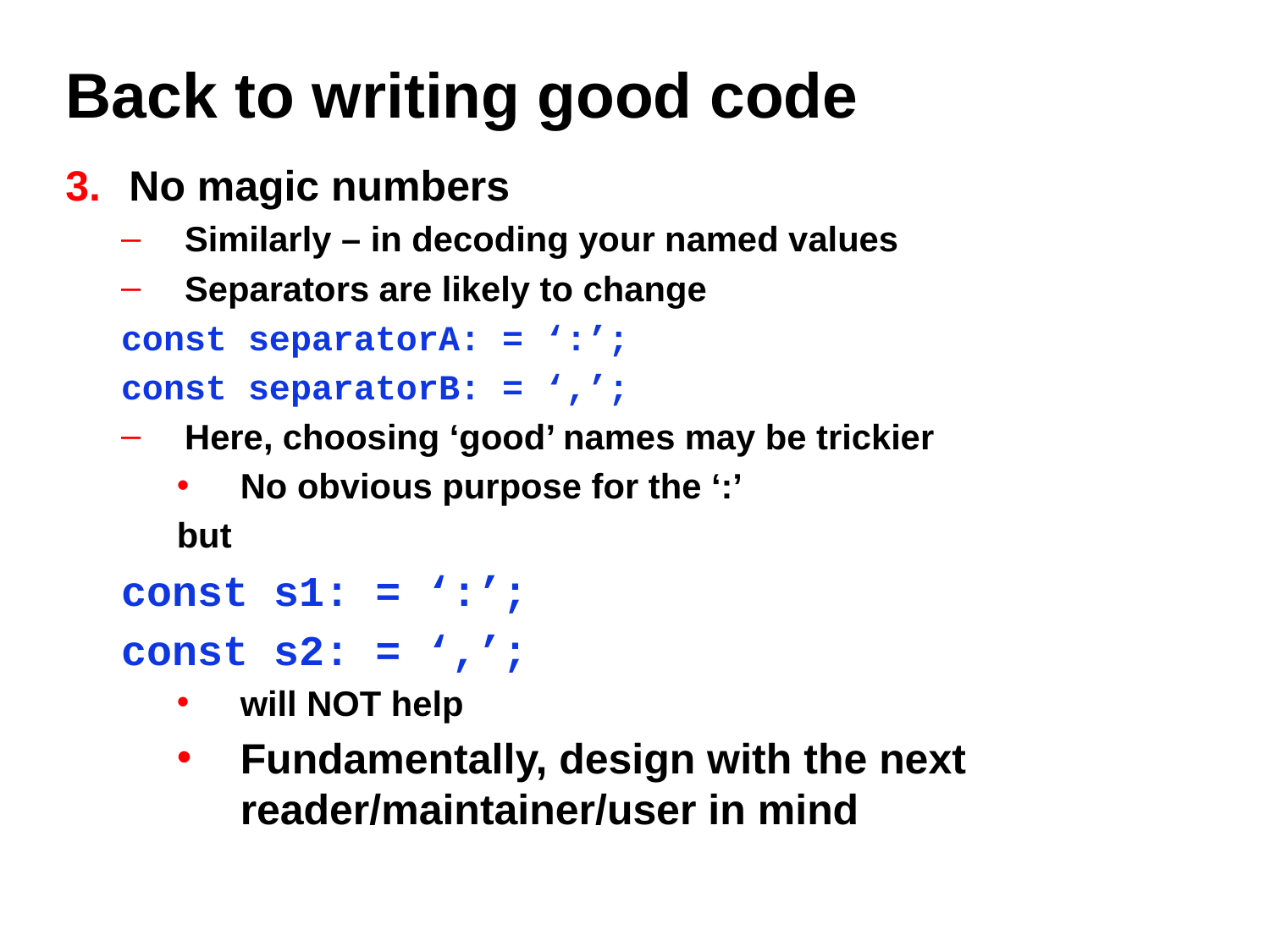

# Back to writing good code
No magic numbers
Similarly – in decoding your named values
Separators are likely to change
const separatorA: = ‘:’;
const separatorB: = ‘,’;
Here, choosing ‘good’ names may be trickier
No obvious purpose for the ‘:’
but
const s1: = ‘:’;
const s2: = ‘,’;
will NOT help
Fundamentally, design with the next reader/maintainer/user in mind